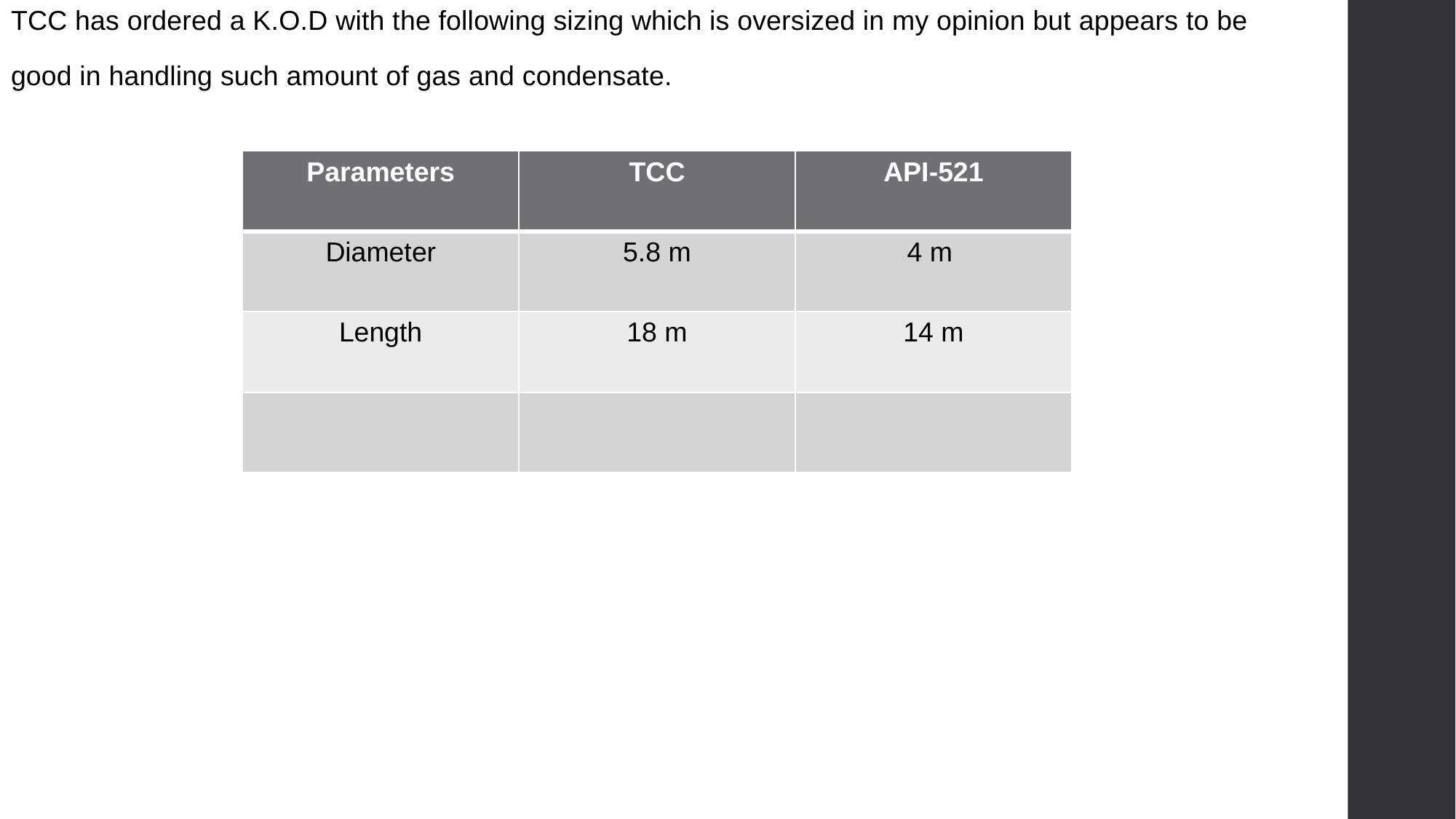

TCC has ordered a K.O.D with the following sizing which is oversized in my opinion but appears to be
good in handling such amount of gas and condensate.

| Parameters | TCC | API-521 |
| --- | --- | --- |
| Diameter | 5.8 m | 4 m |
| Length | 18 m | 14 m |
|  |  |  |